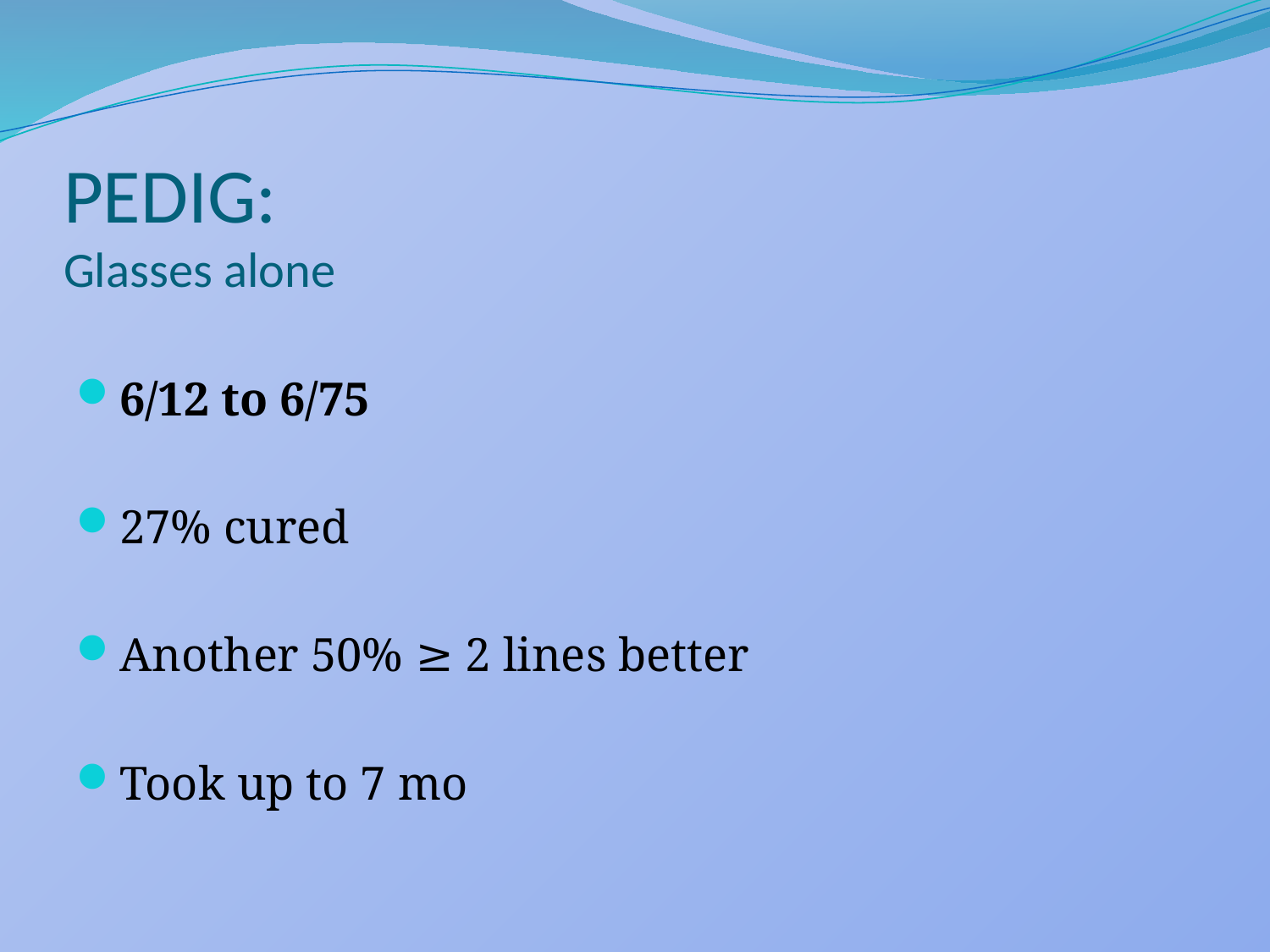

# PEDIG: Glasses alone
6/12 to 6/75

27% cured

Another 50% ≥ 2 lines better

Took up to 7 mo